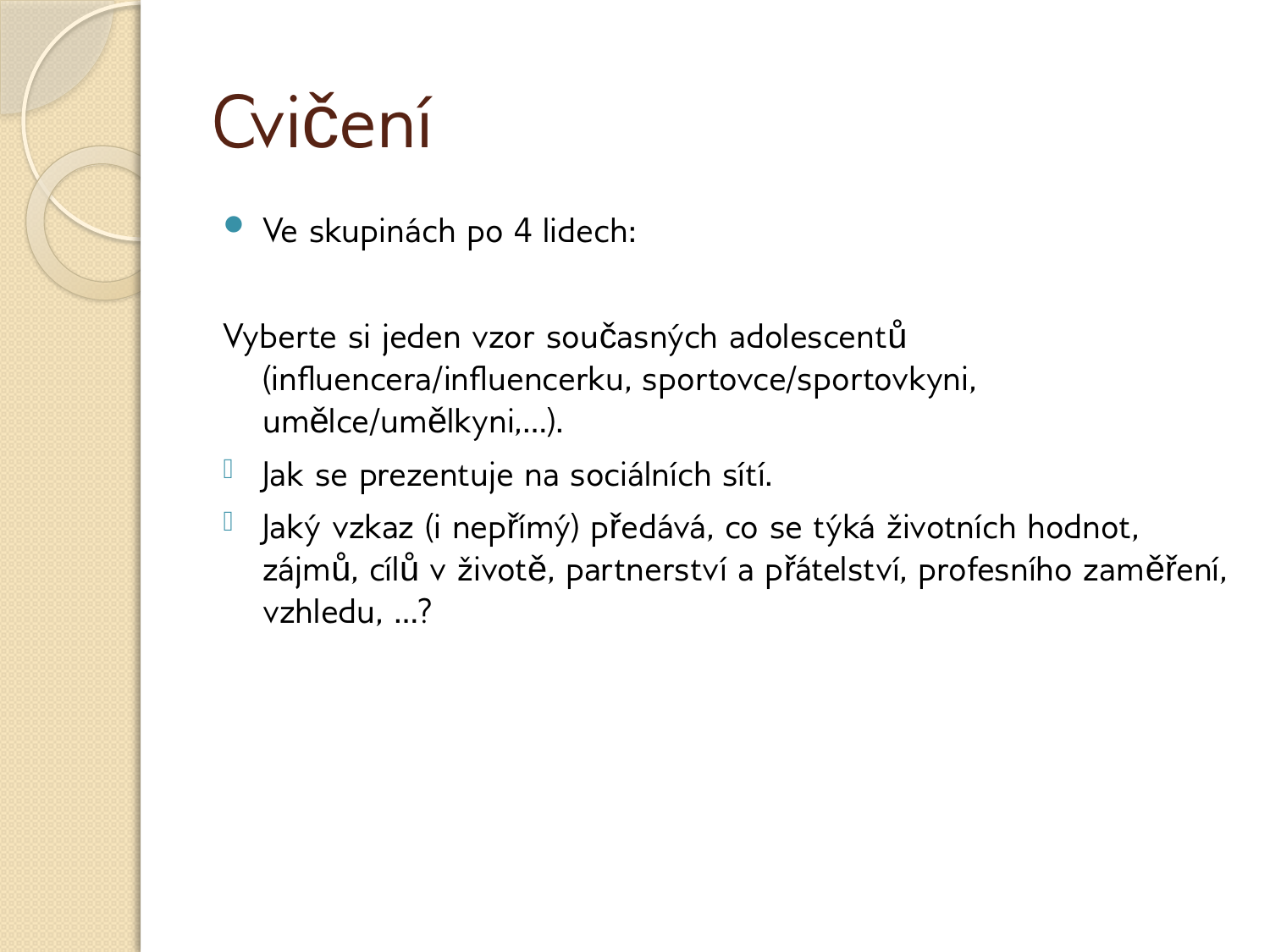

# Cvičení
Ve skupinách po 4 lidech:

Vyberte si jeden vzor současných adolescentů (influencera/influencerku, sportovce/sportovkyni, umělce/umělkyni,…).
Jak se prezentuje na sociálních sítí.
Jaký vzkaz (i nepřímý) předává, co se týká životních hodnot, zájmů, cílů v životě, partnerství a přátelství, profesního zaměření, vzhledu, …?